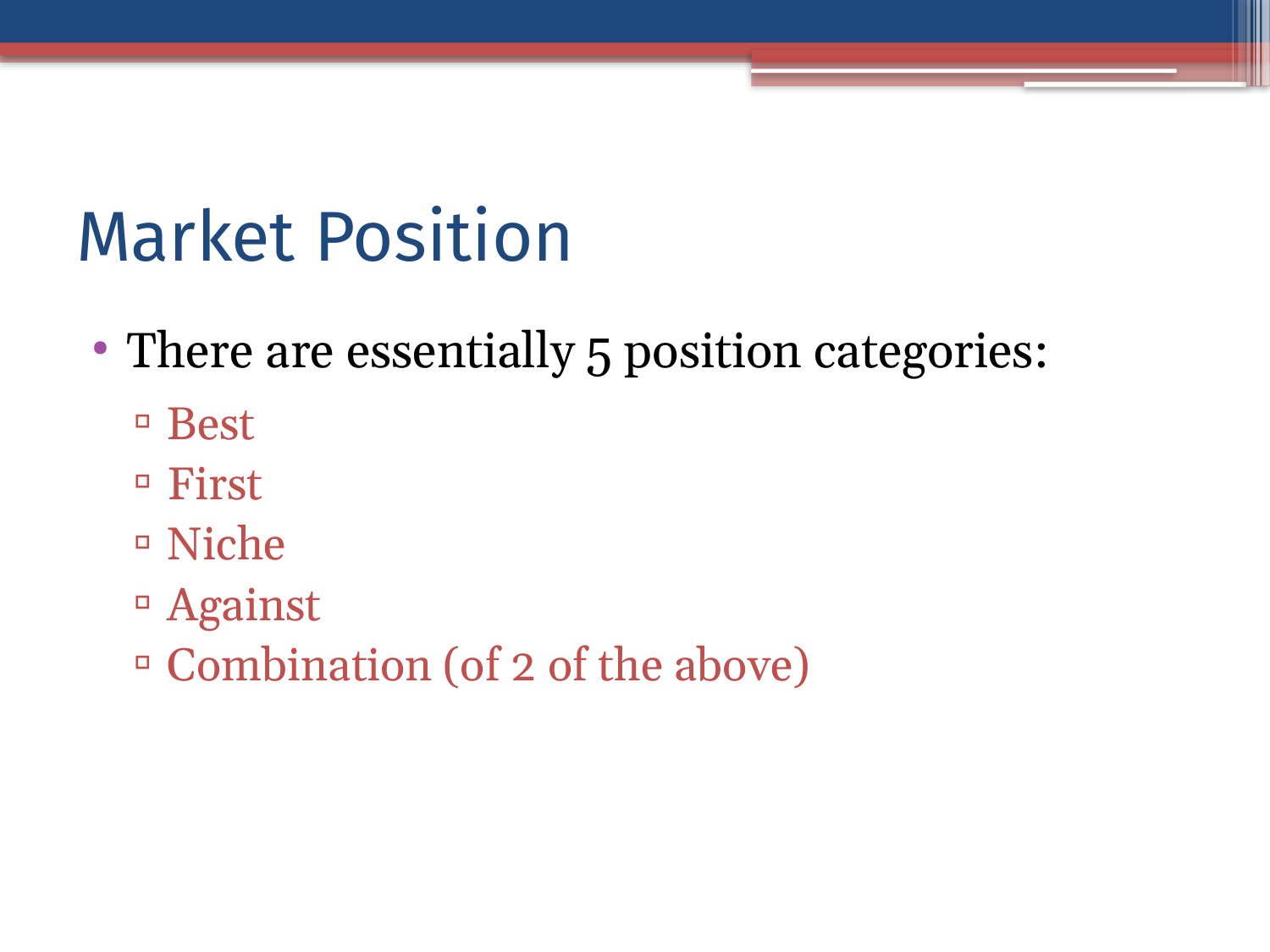

# Market Position
There are essentially 5 position categories:
Best
First
Niche
Against
Combination (of 2 of the above)